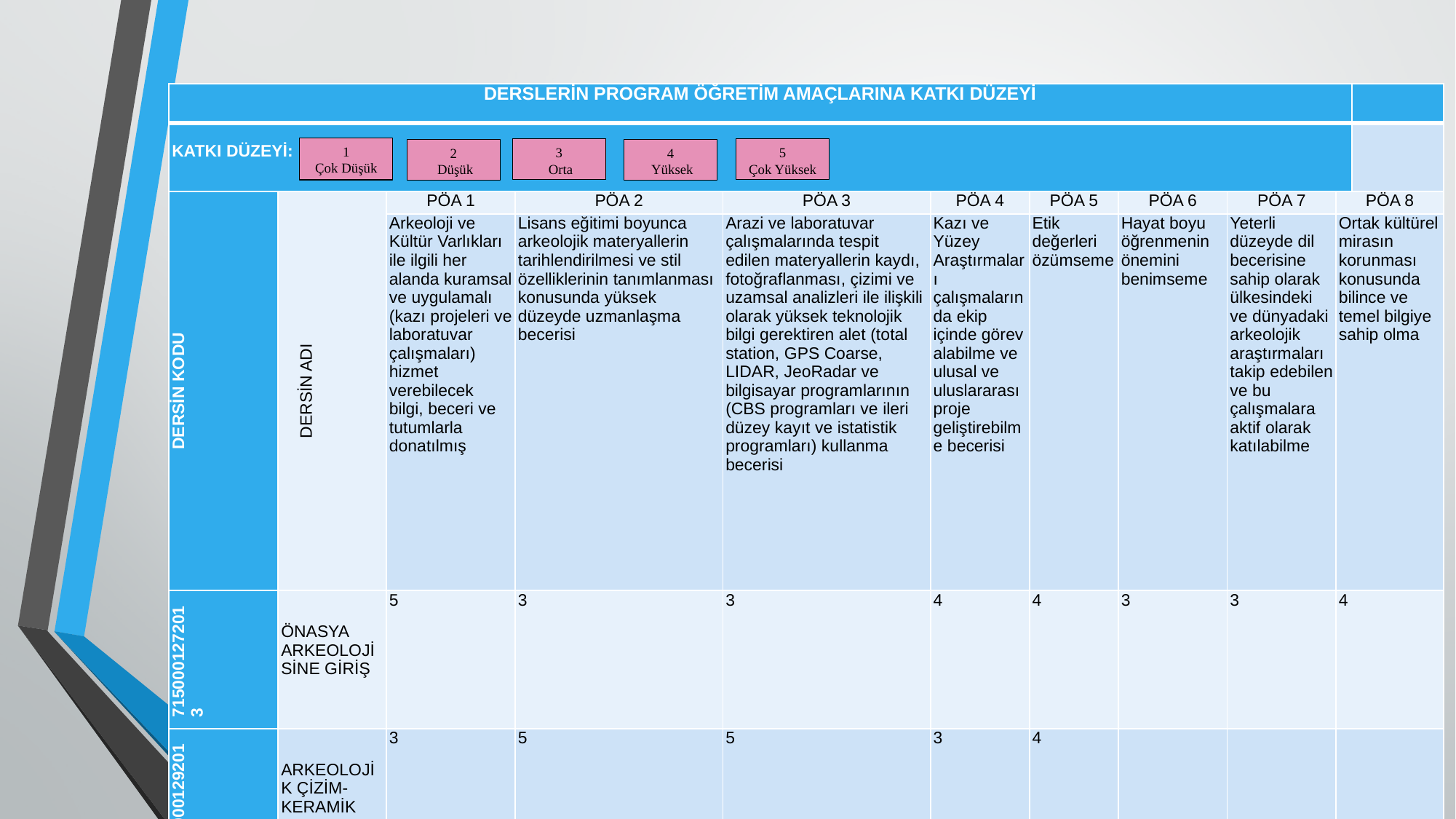

| DERSLERİN PROGRAM ÖĞRETİM AMAÇLARINA KATKI DÜZEYİ |  |  |  |  |  |  |  |  |  |  |
| --- | --- | --- | --- | --- | --- | --- | --- | --- | --- | --- |
| KATKI DÜZEYİ: |  |  |  |  |  |  |  |  |  |  |
| DERSİN KODU | DERSİN ADI | PÖA 1 | PÖA 2 | PÖA 3 | PÖA 4 | PÖA 5 | PÖA 6 | PÖA 7 | PÖA 8 |  |
|  |  | Arkeoloji ve Kültür Varlıkları ile ilgili her alanda kuramsal ve uygulamalı (kazı projeleri ve laboratuvar çalışmaları) hizmet verebilecek bilgi, beceri ve tutumlarla donatılmış | Lisans eğitimi boyunca arkeolojik materyallerin tarihlendirilmesi ve stil özelliklerinin tanımlanması konusunda yüksek düzeyde uzmanlaşma becerisi | Arazi ve laboratuvar çalışmalarında tespit edilen materyallerin kaydı, fotoğraflanması, çizimi ve uzamsal analizleri ile ilişkili olarak yüksek teknolojik bilgi gerektiren alet (total station, GPS Coarse, LIDAR, JeoRadar ve bilgisayar programlarının (CBS programları ve ileri düzey kayıt ve istatistik programları) kullanma becerisi | Kazı ve Yüzey Araştırmaları çalışmalarında ekip içinde görev alabilme ve ulusal ve uluslararası proje geliştirebilme becerisi | Etik değerleri özümseme | Hayat boyu öğrenmenin önemini benimseme | Yeterli düzeyde dil becerisine sahip olarak ülkesindeki ve dünyadaki arkeolojik araştırmaları takip edebilen ve bu çalışmalara aktif olarak katılabilme | Ortak kültürel mirasın korunması konusunda bilince ve temel bilgiye sahip olma |  |
| 7150001272013 | ÖNASYA ARKEOLOJİSİNE GİRİŞ | 5 | 3 | 3 | 4 | 4 | 3 | 3 | 4 |  |
| 7150001292013 | ARKEOLOJİK ÇİZİM-KERAMİK | 3 | 5 | 5 | 3 | 4 |  |  |  |  |
1
Çok Düşük
3
 Orta
5
Çok Yüksek
2
 Düşük
4
 Yüksek